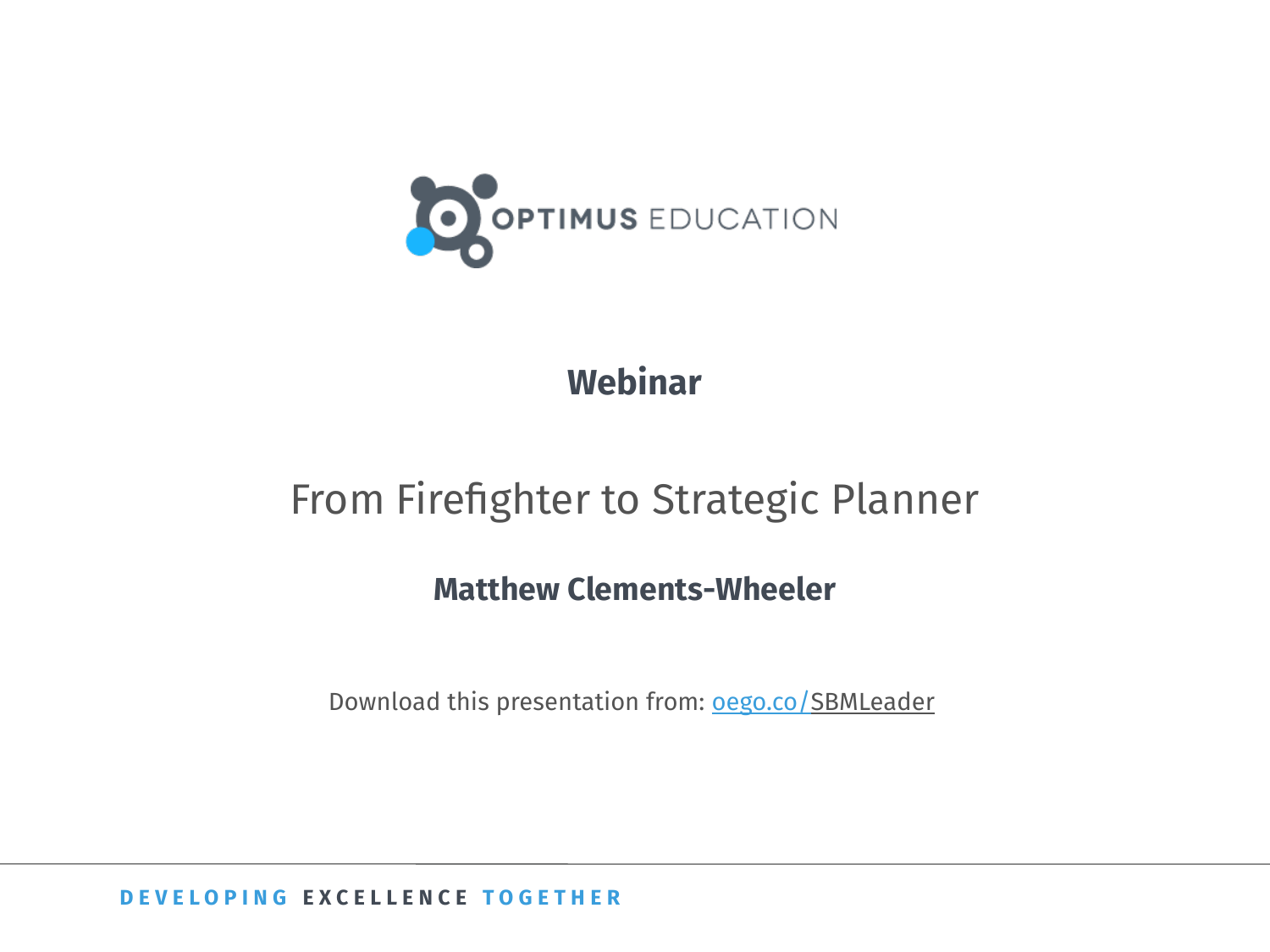

Webinar
From Firefighter to Strategic Planner

Matthew Clements-Wheeler
Download this presentation from: oego.co/SBMLeader